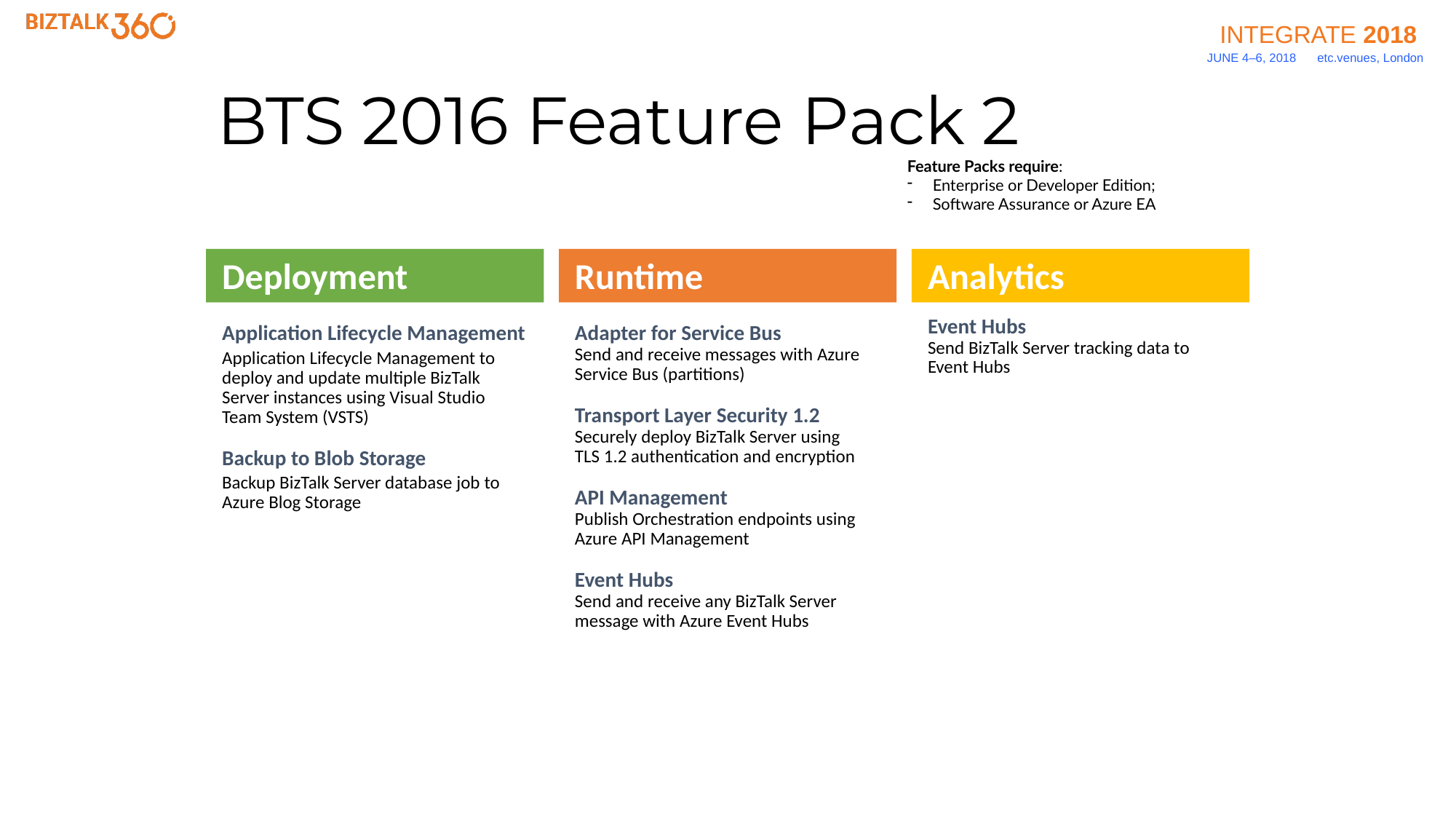

BTS 2016 Feature Pack 2
Feature Packs require:
Enterprise or Developer Edition;
Software Assurance or Azure EA
Deployment
Runtime
Analytics
Event Hubs
Send BizTalk Server tracking data to Event Hubs
Application Lifecycle Management
Application Lifecycle Management to  deploy and update multiple BizTalk Server instances using Visual Studio Team System (VSTS)
Backup to Blob Storage
Backup BizTalk Server database job to Azure Blog Storage
Adapter for Service Bus
Send and receive messages with Azure Service Bus (partitions)
Transport Layer Security 1.2
Securely deploy BizTalk Server using
TLS 1.2 authentication and encryption
API Management
Publish Orchestration endpoints using Azure API Management
Event Hubs
Send and receive any BizTalk Server message with Azure Event Hubs